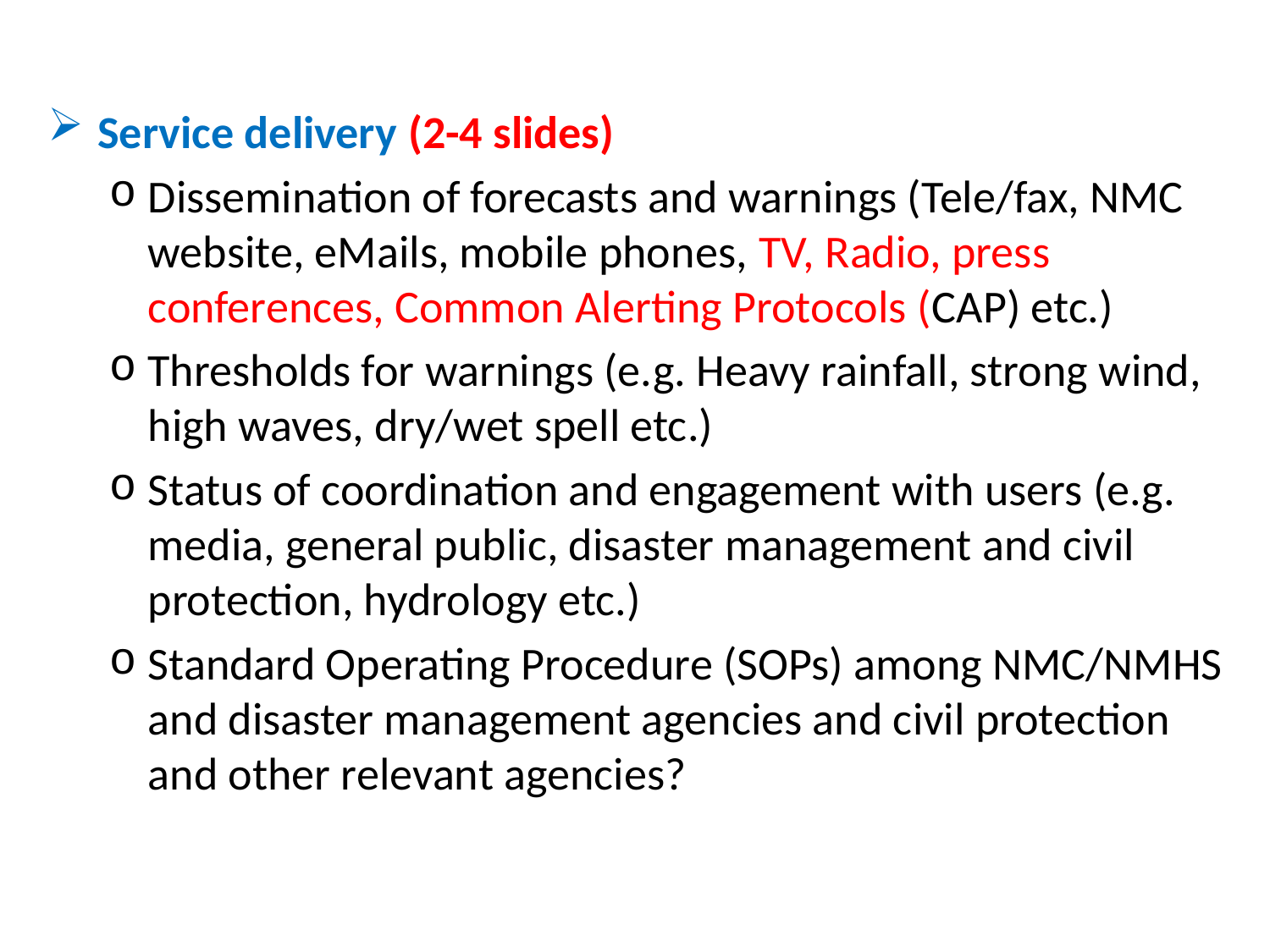

Service delivery (2-4 slides)
Dissemination of forecasts and warnings (Tele/fax, NMC website, eMails, mobile phones, TV, Radio, press conferences, Common Alerting Protocols (CAP) etc.)
Thresholds for warnings (e.g. Heavy rainfall, strong wind, high waves, dry/wet spell etc.)
Status of coordination and engagement with users (e.g. media, general public, disaster management and civil protection, hydrology etc.)
Standard Operating Procedure (SOPs) among NMC/NMHS and disaster management agencies and civil protection and other relevant agencies?